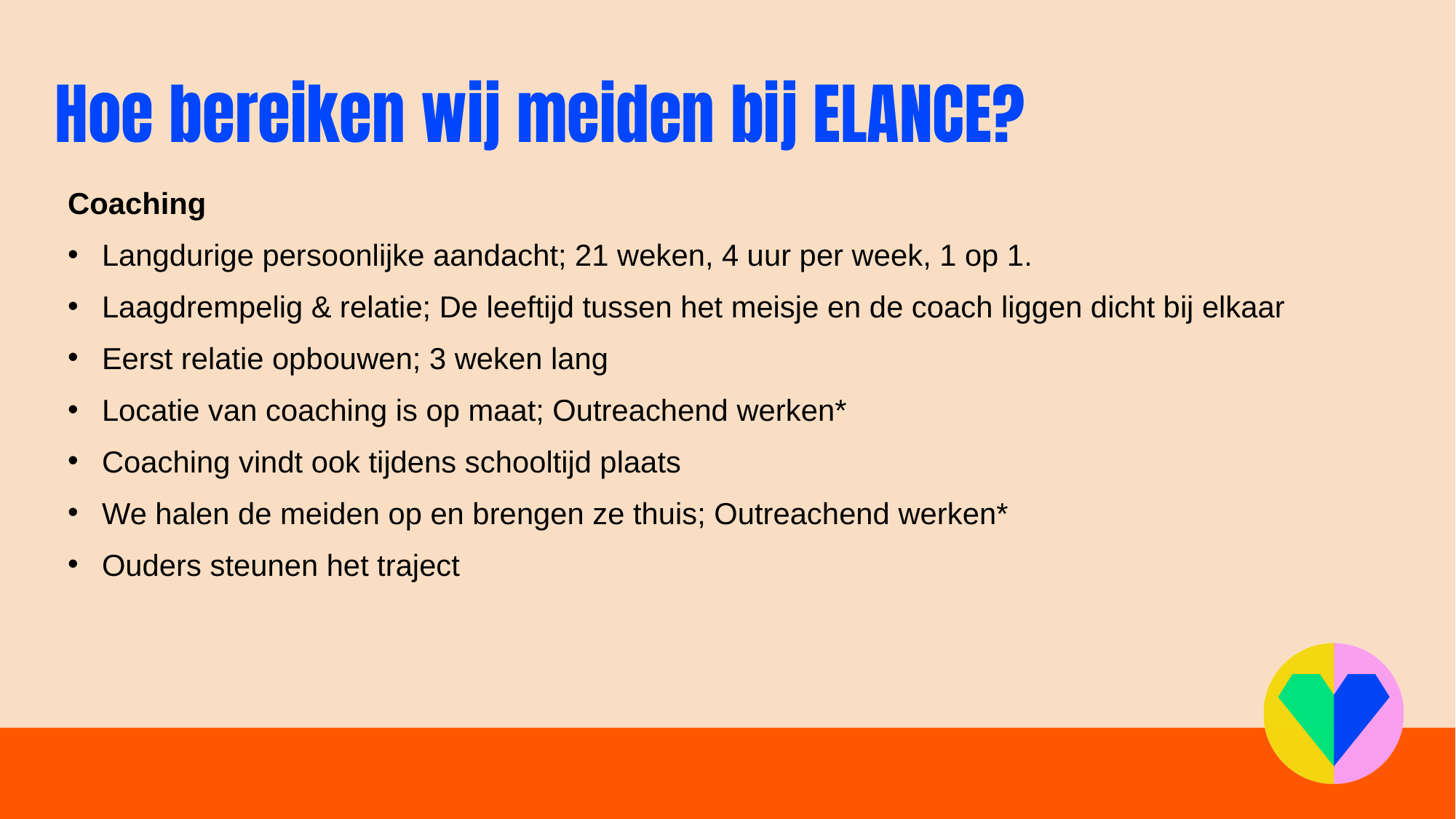

# Hoe bereiken wij meiden bij ELANCE?
Coaching
Langdurige persoonlijke aandacht; 21 weken, 4 uur per week, 1 op 1.
Laagdrempelig & relatie; De leeftijd tussen het meisje en de coach liggen dicht bij elkaar
Eerst relatie opbouwen; 3 weken lang
Locatie van coaching is op maat; Outreachend werken*
Coaching vindt ook tijdens schooltijd plaats
We halen de meiden op en brengen ze thuis; Outreachend werken*
Ouders steunen het traject